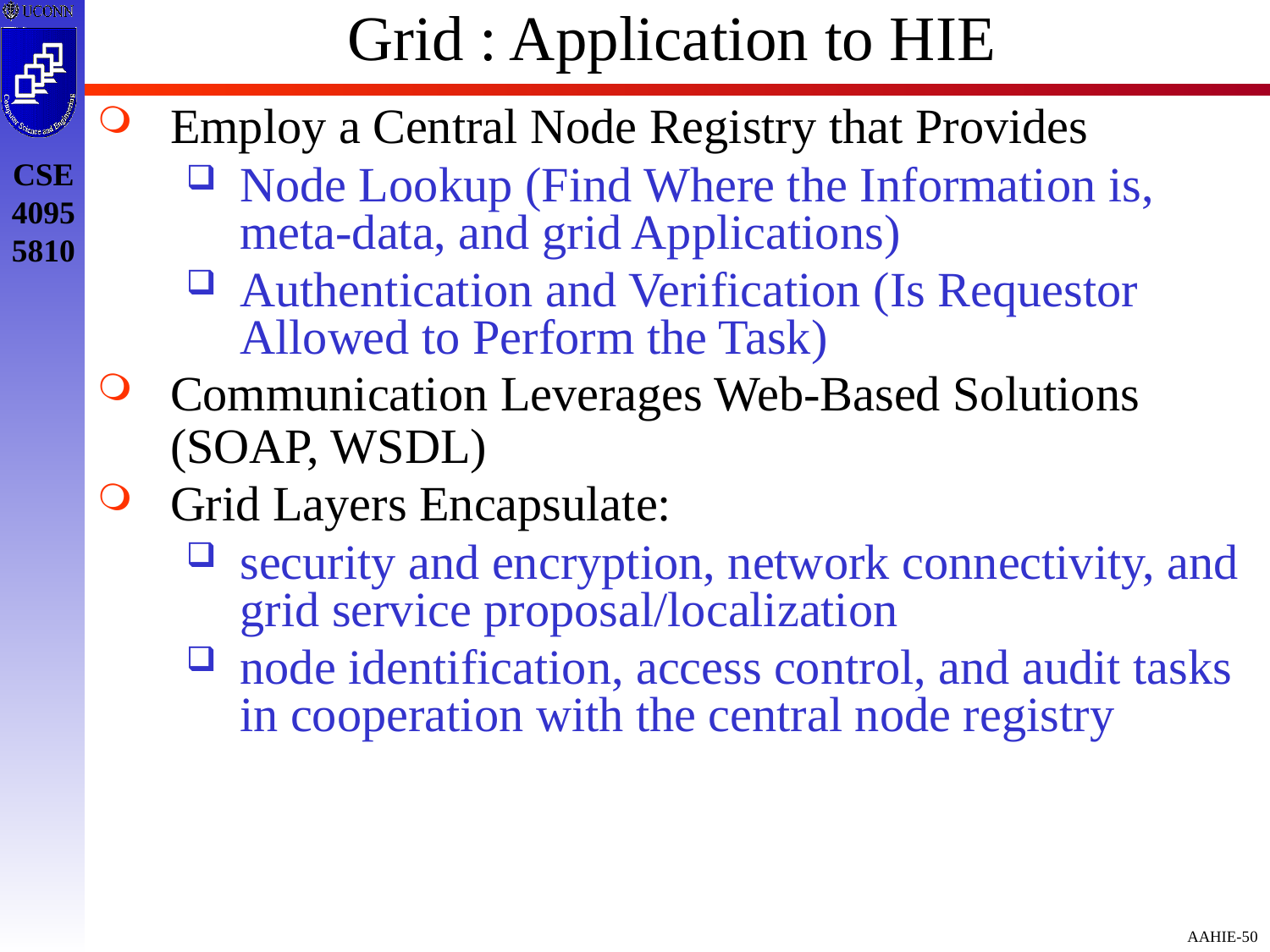

# Grid : Application to HIE
Employ a Central Node Registry that Provides
Node Lookup (Find Where the Information is, meta-data, and grid Applications)
Authentication and Verification (Is Requestor Allowed to Perform the Task)
Communication Leverages Web-Based Solutions (SOAP, WSDL)
Grid Layers Encapsulate:
security and encryption, network connectivity, and grid service proposal/localization
node identification, access control, and audit tasks in cooperation with the central node registry